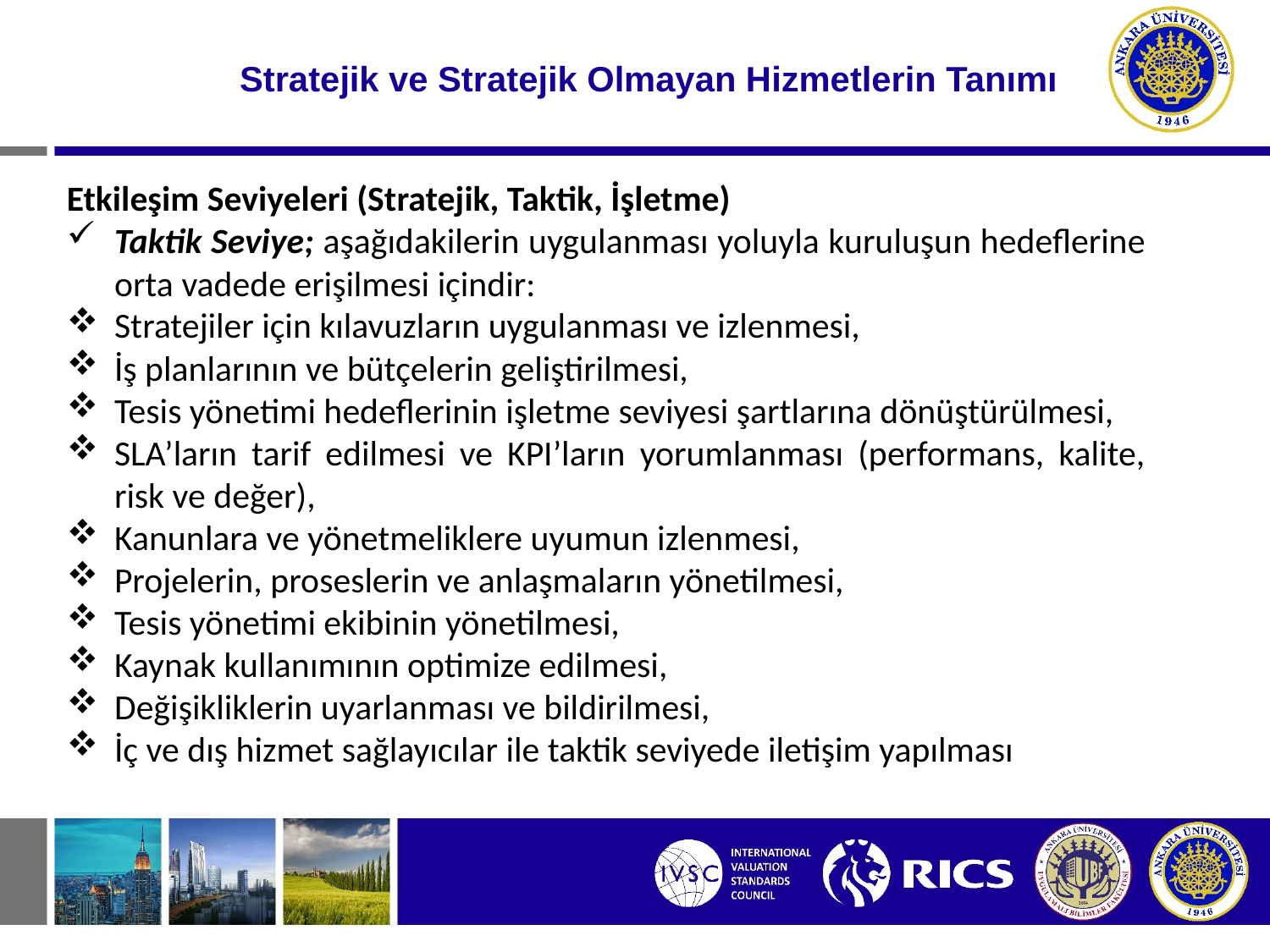

# Stratejik ve Stratejik Olmayan Hizmetlerin Tanımı
Etkileşim Seviyeleri (Stratejik, Taktik, İşletme)
Taktik Seviye; aşağıdakilerin uygulanması yoluyla kuruluşun hedeflerine orta vadede erişilmesi içindir:
Stratejiler için kılavuzların uygulanması ve izlenmesi,
İş planlarının ve bütçelerin geliştirilmesi,
Tesis yönetimi hedeflerinin işletme seviyesi şartlarına dönüştürülmesi,
SLA’ların tarif edilmesi ve KPI’ların yorumlanması (performans, kalite, risk ve değer),
Kanunlara ve yönetmeliklere uyumun izlenmesi,
Projelerin, proseslerin ve anlaşmaların yönetilmesi,
Tesis yönetimi ekibinin yönetilmesi,
Kaynak kullanımının optimize edilmesi,
Değişikliklerin uyarlanması ve bildirilmesi,
İç ve dış hizmet sağlayıcılar ile taktik seviyede iletişim yapılması